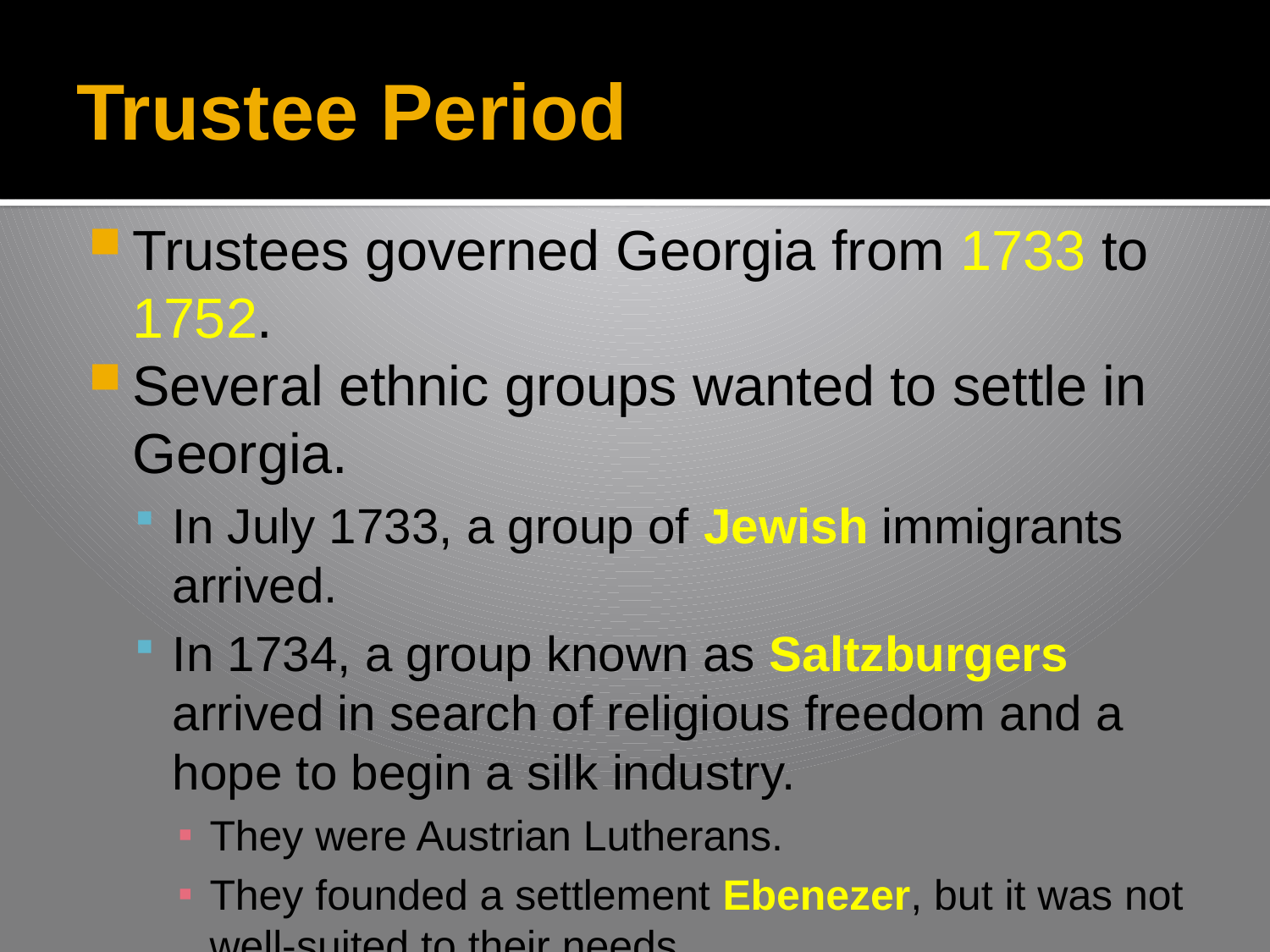

# Trustee Period
Trustees governed Georgia from 1733 to 1752.
Several ethnic groups wanted to settle in Georgia.
In July 1733, a group of Jewish immigrants arrived.
In 1734, a group known as Saltzburgers arrived in search of religious freedom and a hope to begin a silk industry.
They were Austrian Lutherans.
They founded a settlement Ebenezer, but it was not well-suited to their needs.
So, they moved and established New Ebenezer.